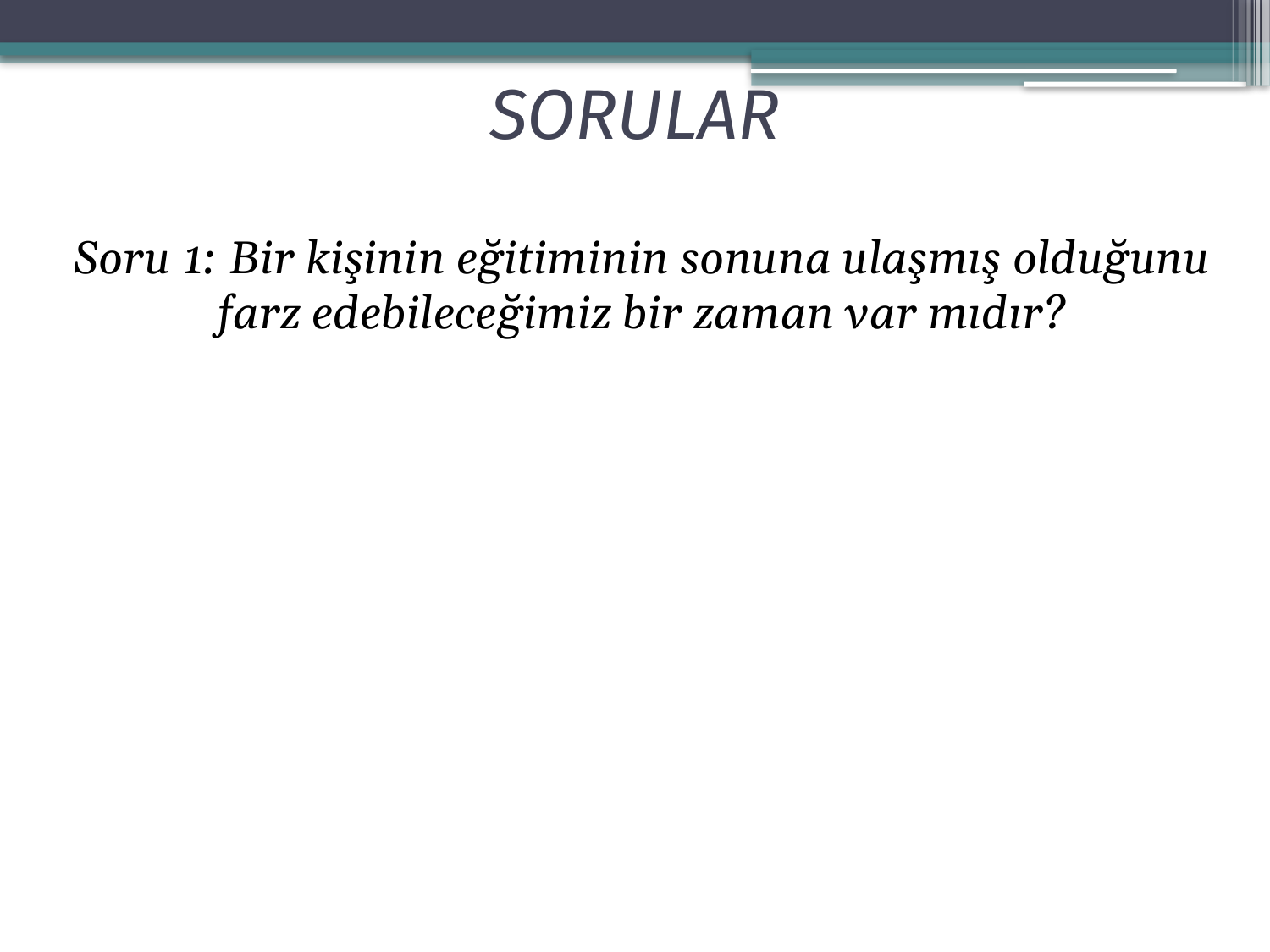

# SORULAR
Soru 1: Bir kişinin eğitiminin sonuna ulaşmış olduğunu farz edebileceğimiz bir zaman var mıdır?